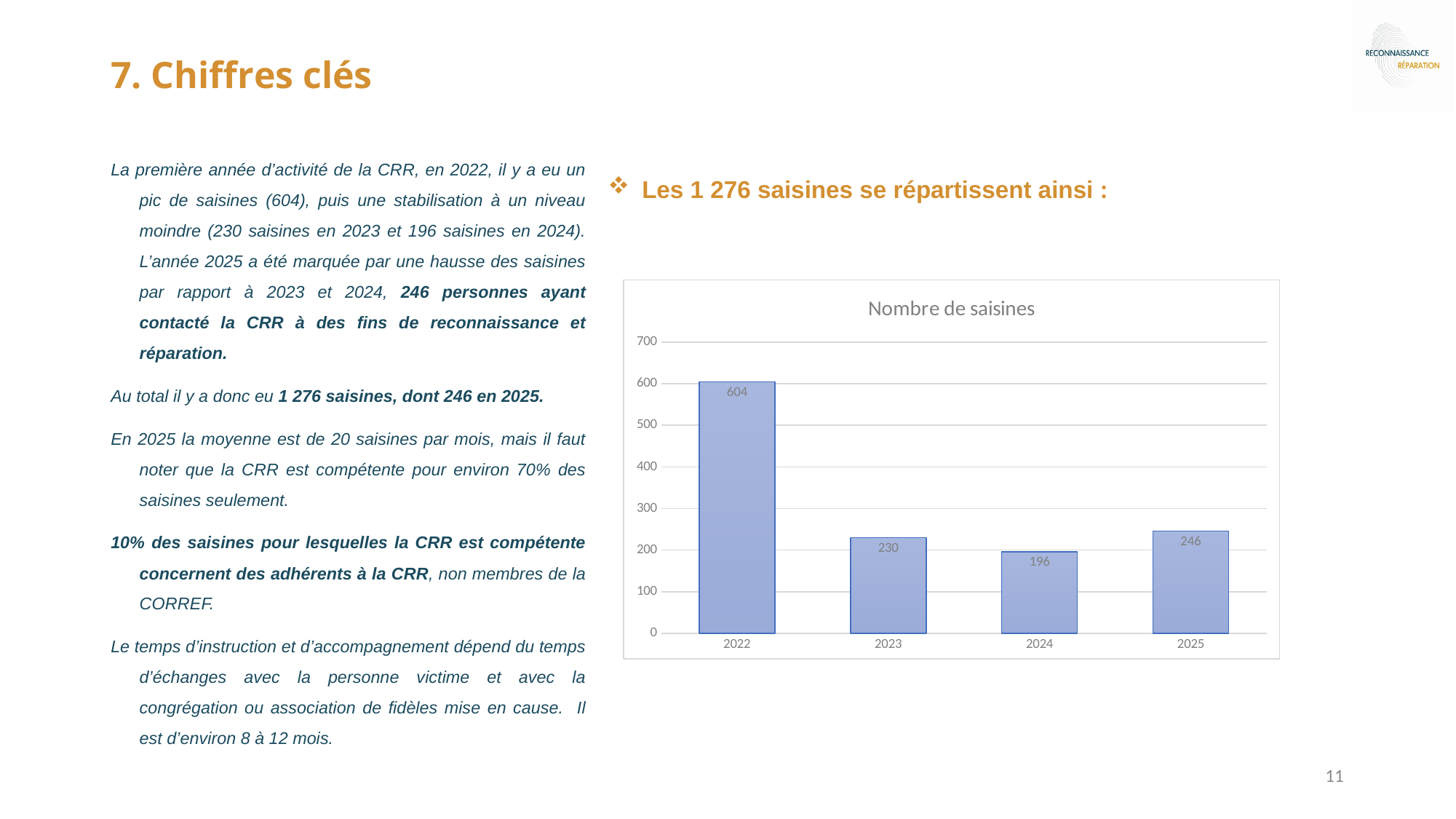

7. Chiffres clés
# La première année d’activité de la CRR, en 2022, il y a eu un pic de saisines (604), puis une stabilisation à un niveau moindre (230 saisines en 2023 et 196 saisines en 2024). L’année 2025 a été marquée par une hausse des saisines par rapport à 2023 et 2024, 246 personnes ayant contacté la CRR à des fins de reconnaissance et réparation.
Au total il y a donc eu 1 276 saisines, dont 246 en 2025.
En 2025 la moyenne est de 20 saisines par mois, mais il faut noter que la CRR est compétente pour environ 70% des saisines seulement.
10% des saisines pour lesquelles la CRR est compétente concernent des adhérents à la CRR, non membres de la CORREF.
Le temps d’instruction et d’accompagnement dépend du temps d’échanges avec la personne victime et avec la congrégation ou association de fidèles mise en cause.  Il est d’environ 8 à 12 mois.

Les 1 276 saisines se répartissent ainsi :

### Chart: Nombre de saisines

| Category | Nombre de saisines |
|---|---|
| 2022 | 604.0 |
| 2023 | 230.0 |
| 2024 | 196.0 |
| 2025 | 246.0 |
11